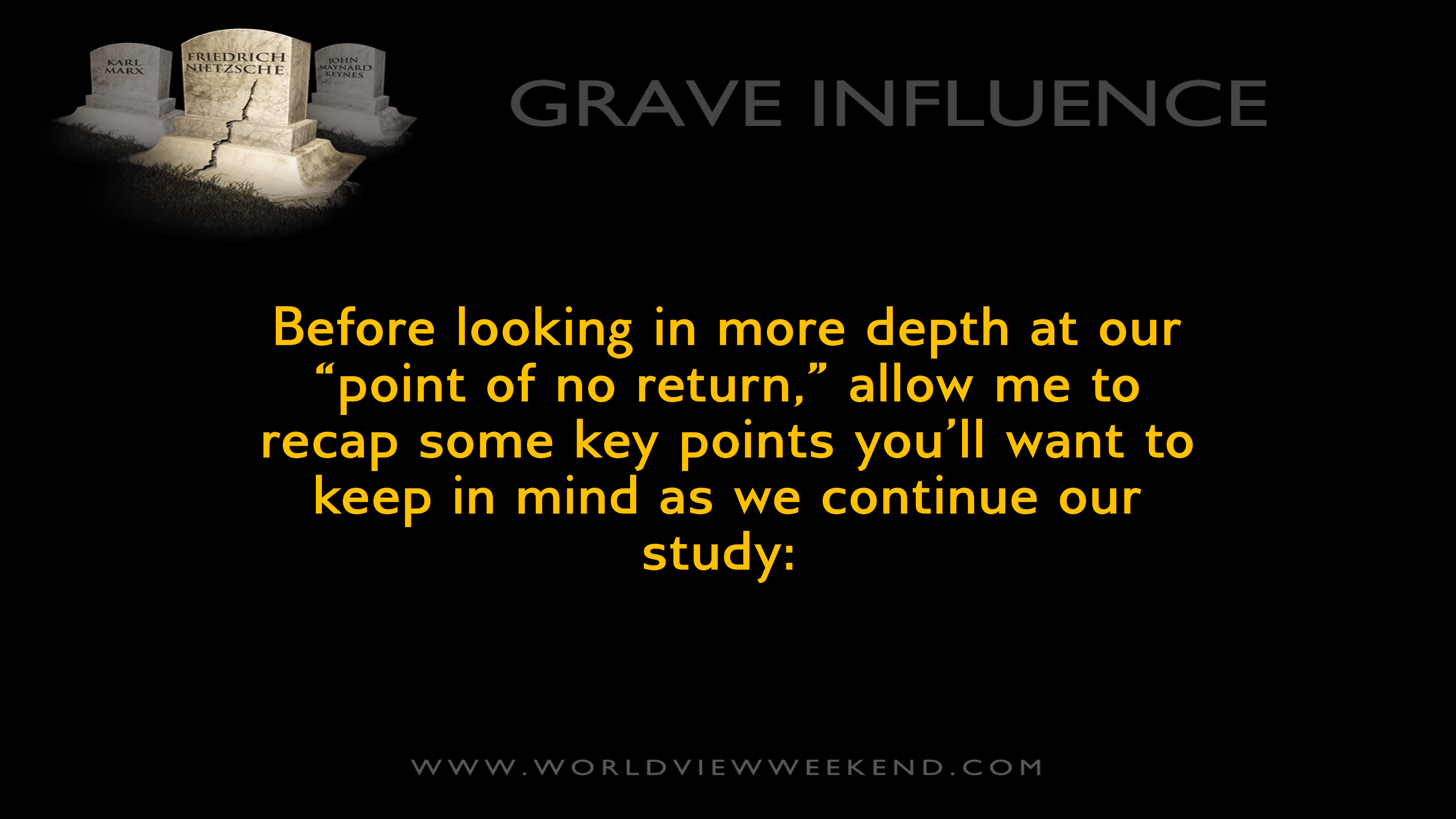

Before looking in more depth at our “point of no return,” allow me to recap some key points you’ll want to keep in mind as we continue our study: